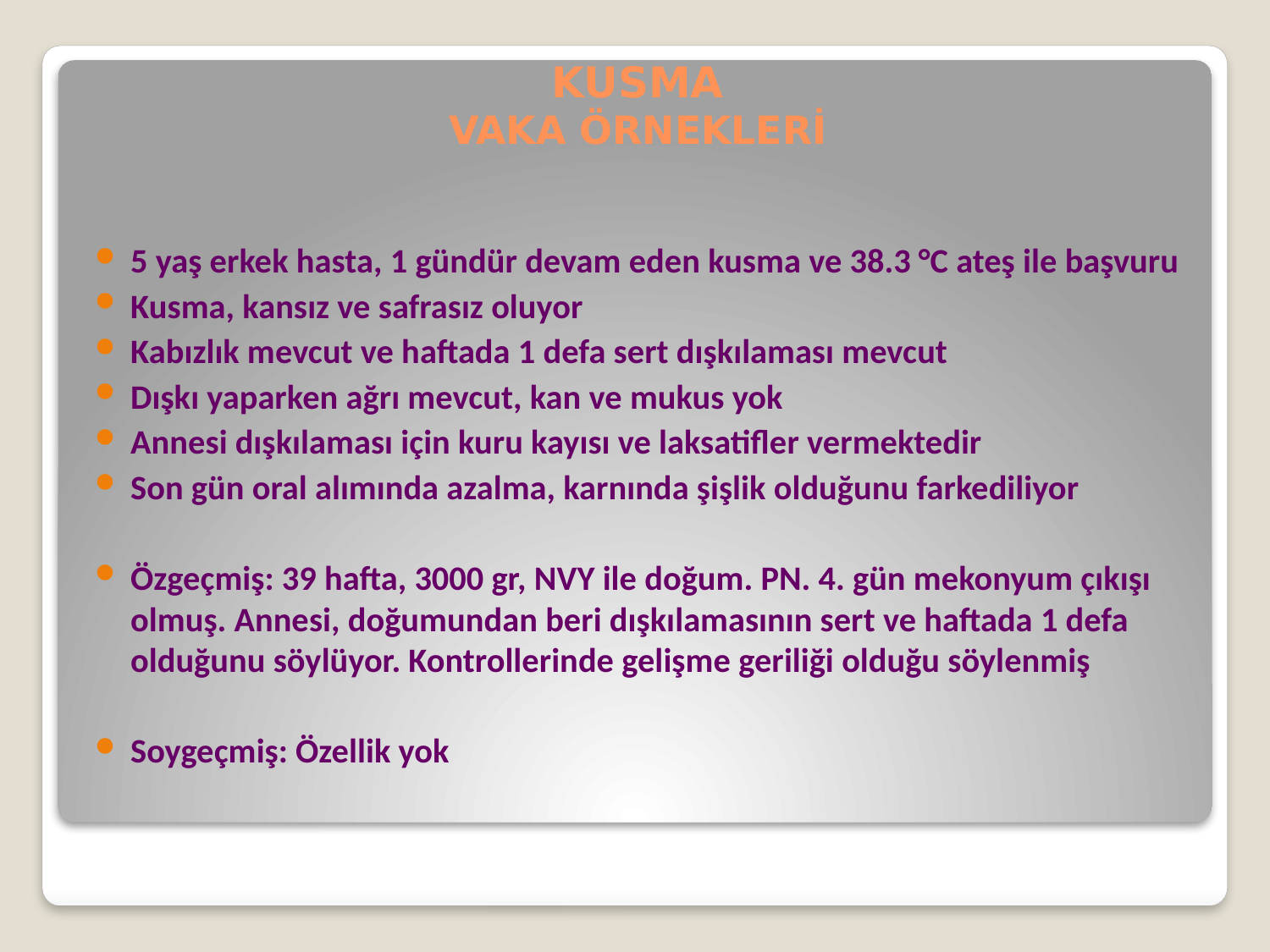

# KUSMA VAKA ÖRNEKLERİ
5 yaş erkek hasta, 1 gündür devam eden kusma ve 38.3 °C ateş ile başvuru
Kusma, kansız ve safrasız oluyor
Kabızlık mevcut ve haftada 1 defa sert dışkılaması mevcut
Dışkı yaparken ağrı mevcut, kan ve mukus yok
Annesi dışkılaması için kuru kayısı ve laksatifler vermektedir
Son gün oral alımında azalma, karnında şişlik olduğunu farkediliyor

Özgeçmiş: 39 hafta, 3000 gr, NVY ile doğum. PN. 4. gün mekonyum çıkışı olmuş. Annesi, doğumundan beri dışkılamasının sert ve haftada 1 defa olduğunu söylüyor. Kontrollerinde gelişme geriliği olduğu söylenmiş

Soygeçmiş: Özellik yok